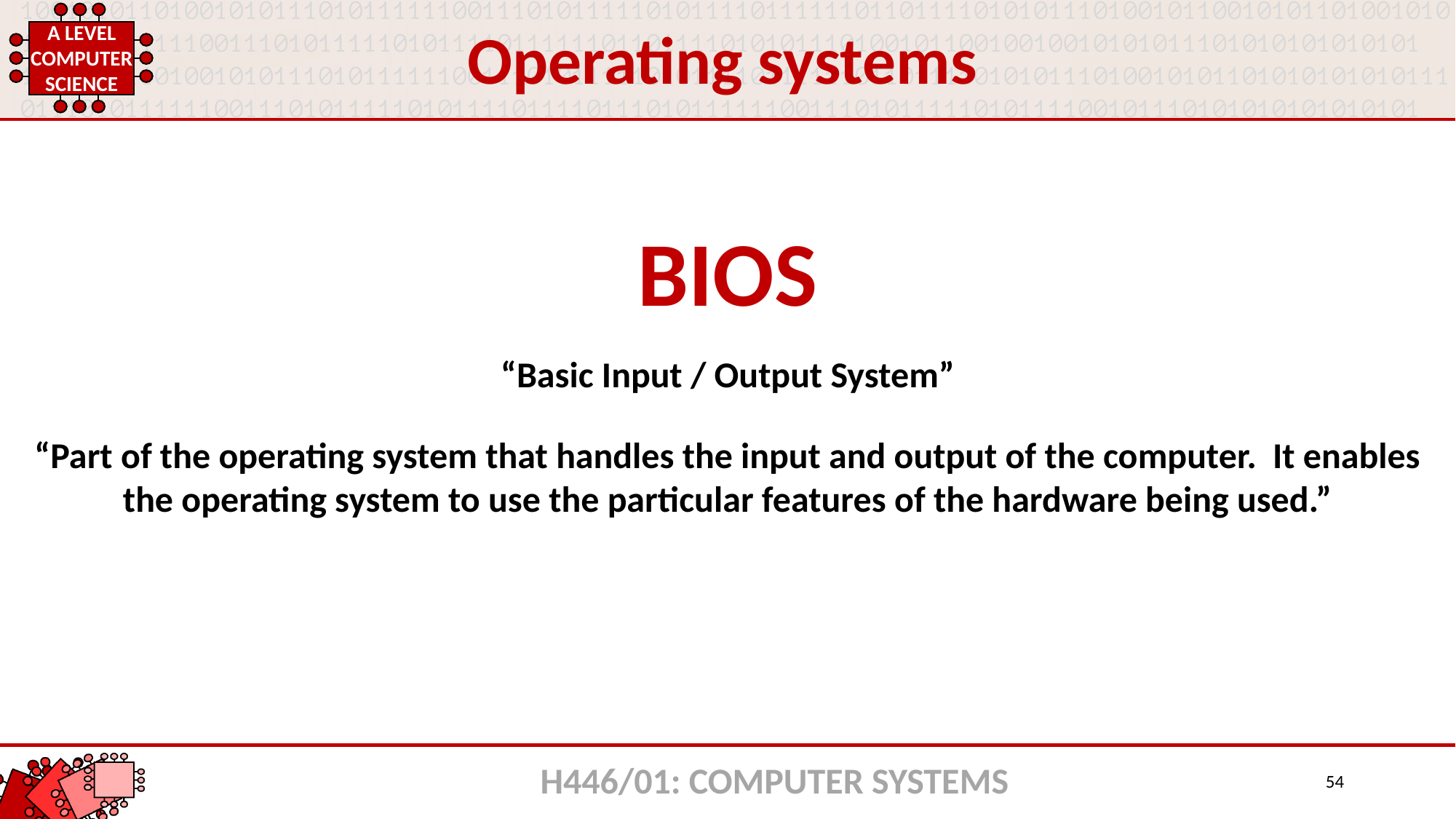

Operating systems
BIOS
“Basic Input / Output System”
“Part of the operating system that handles the input and output of the computer.  It enables the operating system to use the particular features of the hardware being used.”
H446/01: COMPUTER SYSTEMS
54